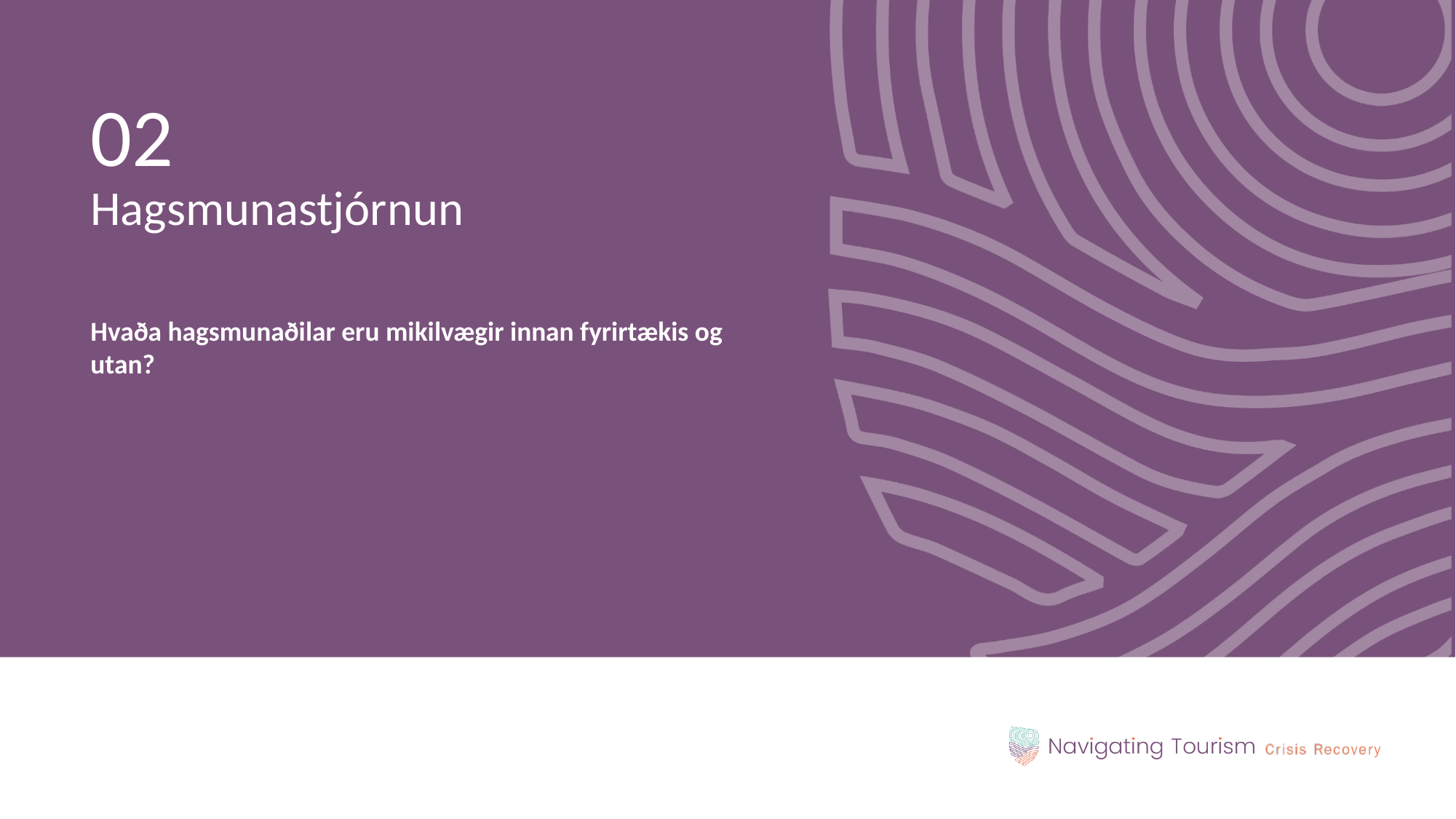

02
Hagsmunastjórnun
Hvaða hagsmunaðilar eru mikilvægir innan fyrirtækis og utan?